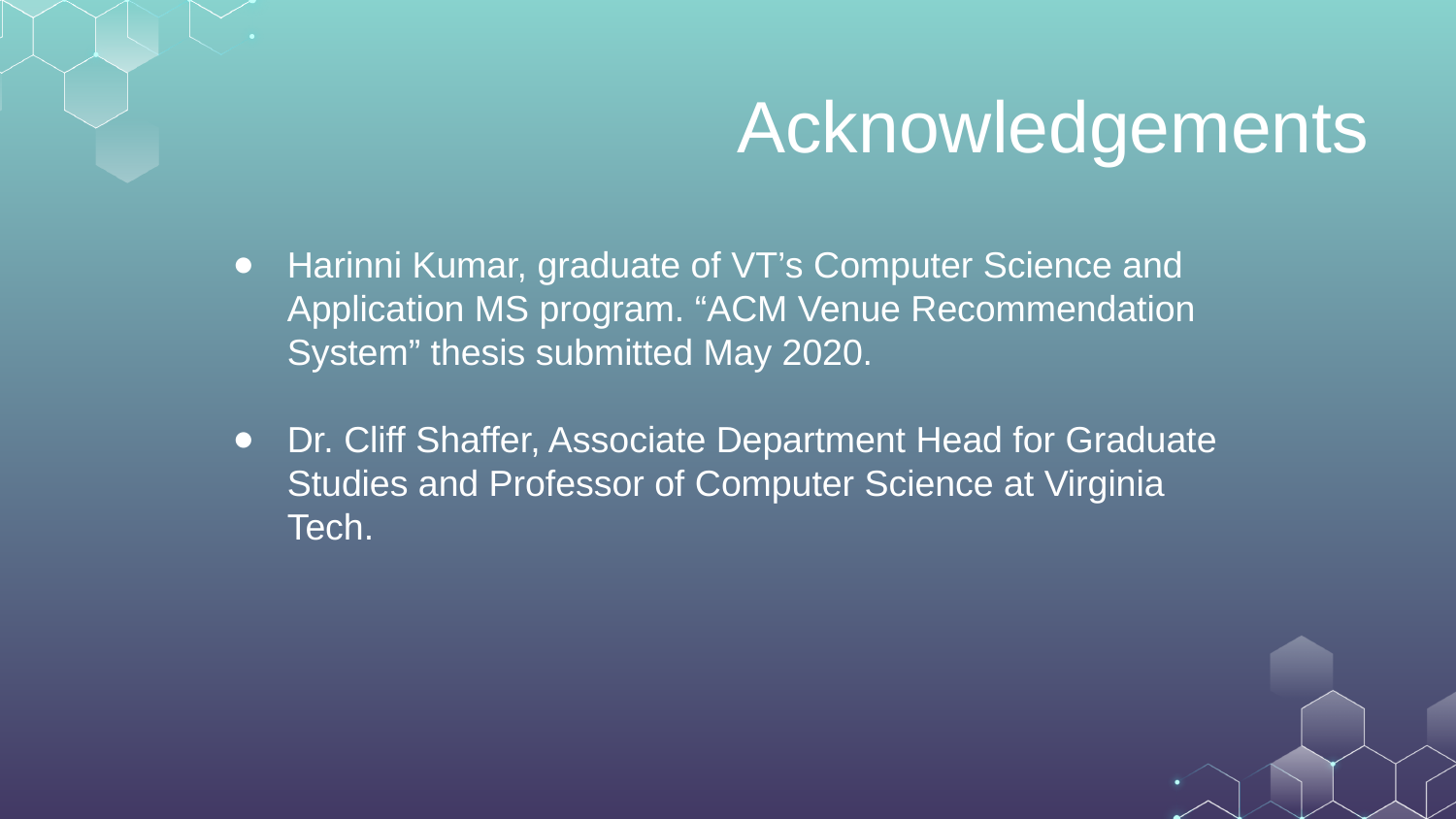

# Acknowledgements
Harinni Kumar, graduate of VT’s Computer Science and Application MS program. “ACM Venue Recommendation System” thesis submitted May 2020.

Dr. Cliff Shaffer, Associate Department Head for Graduate Studies and Professor of Computer Science at Virginia Tech.